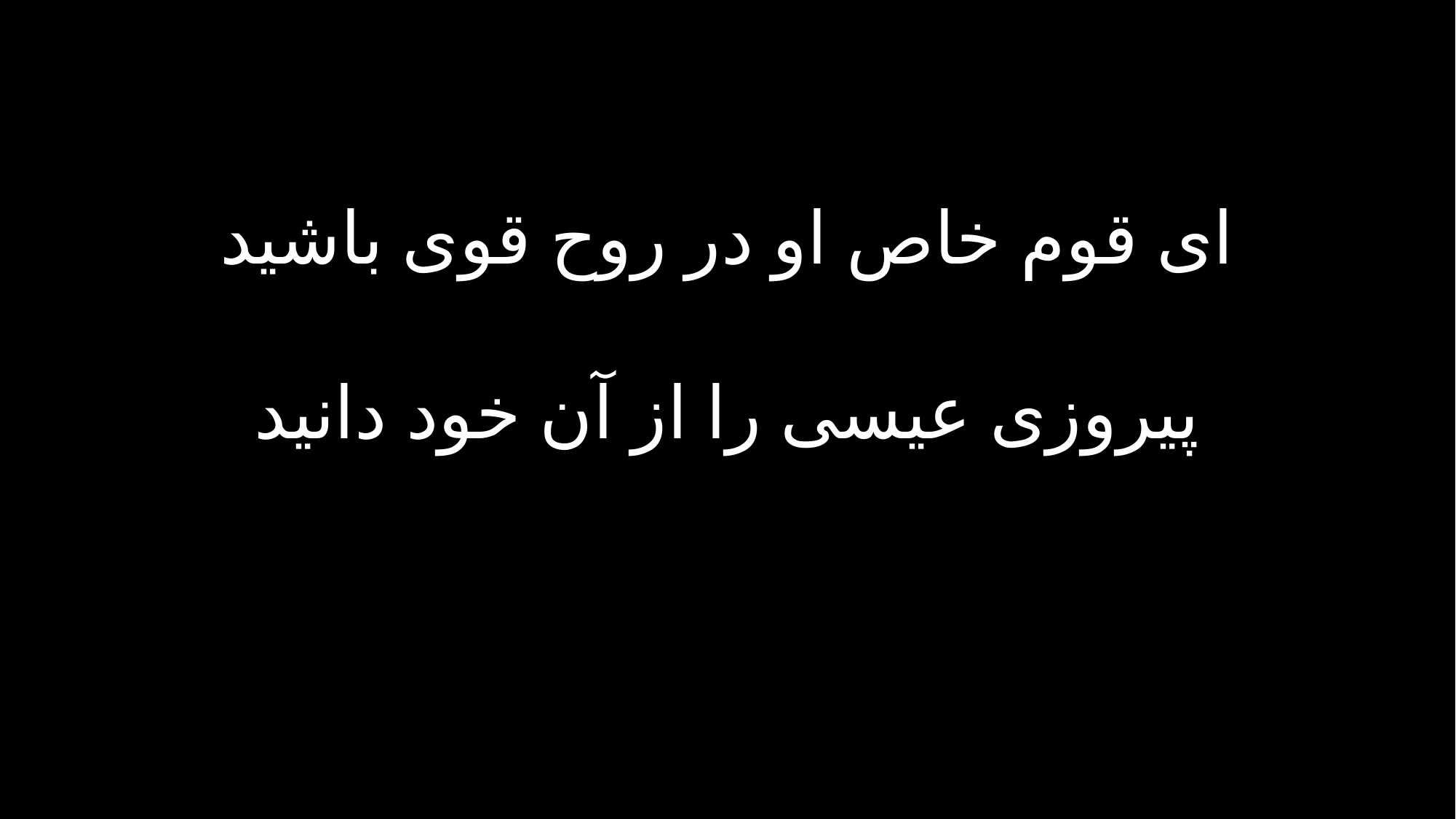

ای قوم خاص او در روح قوی باشید
پیروزی عیسی را از آن خود دانید